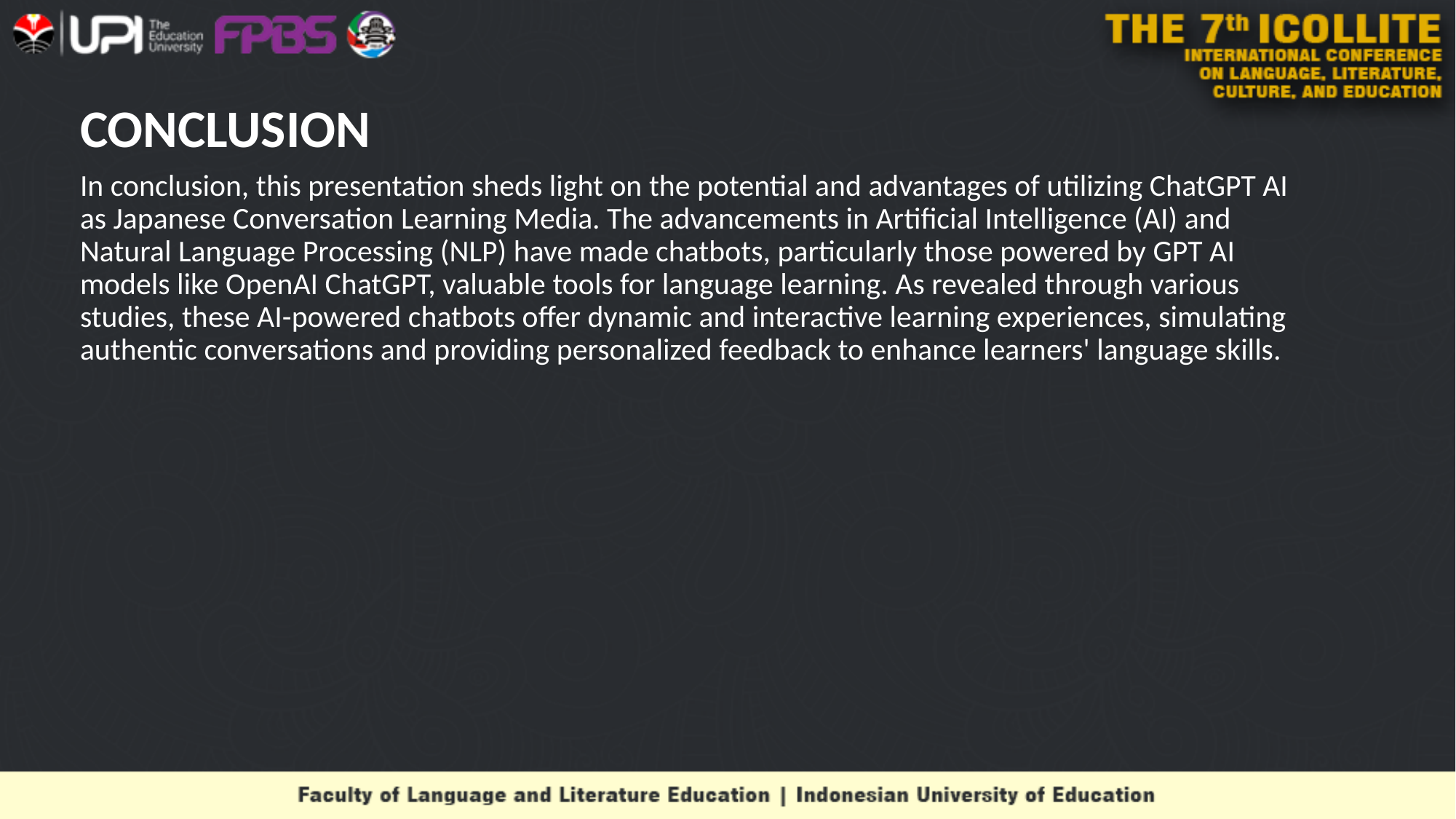

# CONCLUSION
In conclusion, this presentation sheds light on the potential and advantages of utilizing ChatGPT AI as Japanese Conversation Learning Media. The advancements in Artificial Intelligence (AI) and Natural Language Processing (NLP) have made chatbots, particularly those powered by GPT AI models like OpenAI ChatGPT, valuable tools for language learning. As revealed through various studies, these AI-powered chatbots offer dynamic and interactive learning experiences, simulating authentic conversations and providing personalized feedback to enhance learners' language skills.